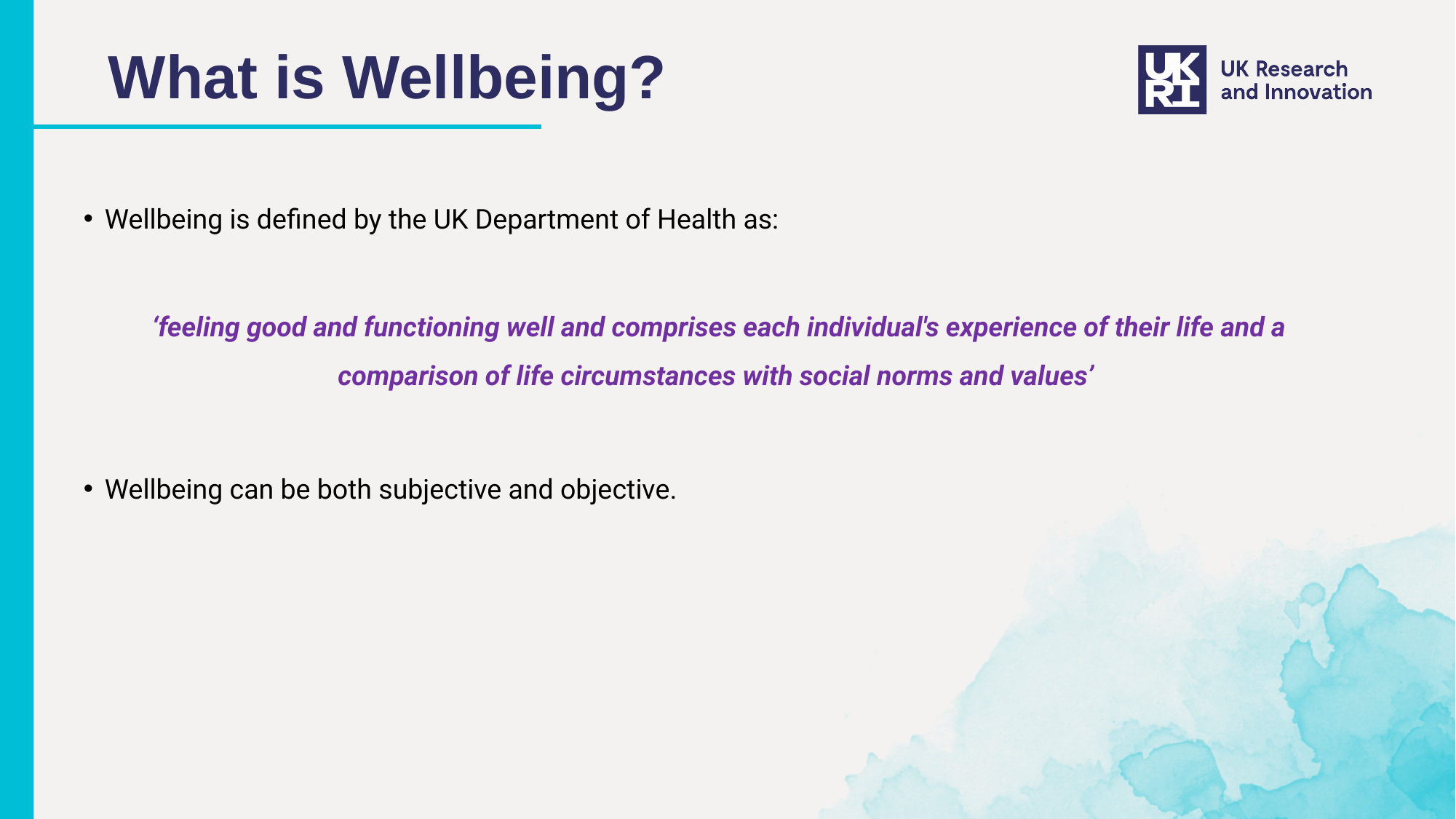

What is Wellbeing?
# Wellbeing is defined by the UK Department of Health as:

 ‘feeling good and functioning well and comprises each individual's experience of their life and a comparison of life circumstances with social norms and values’

Wellbeing can be both subjective and objective.